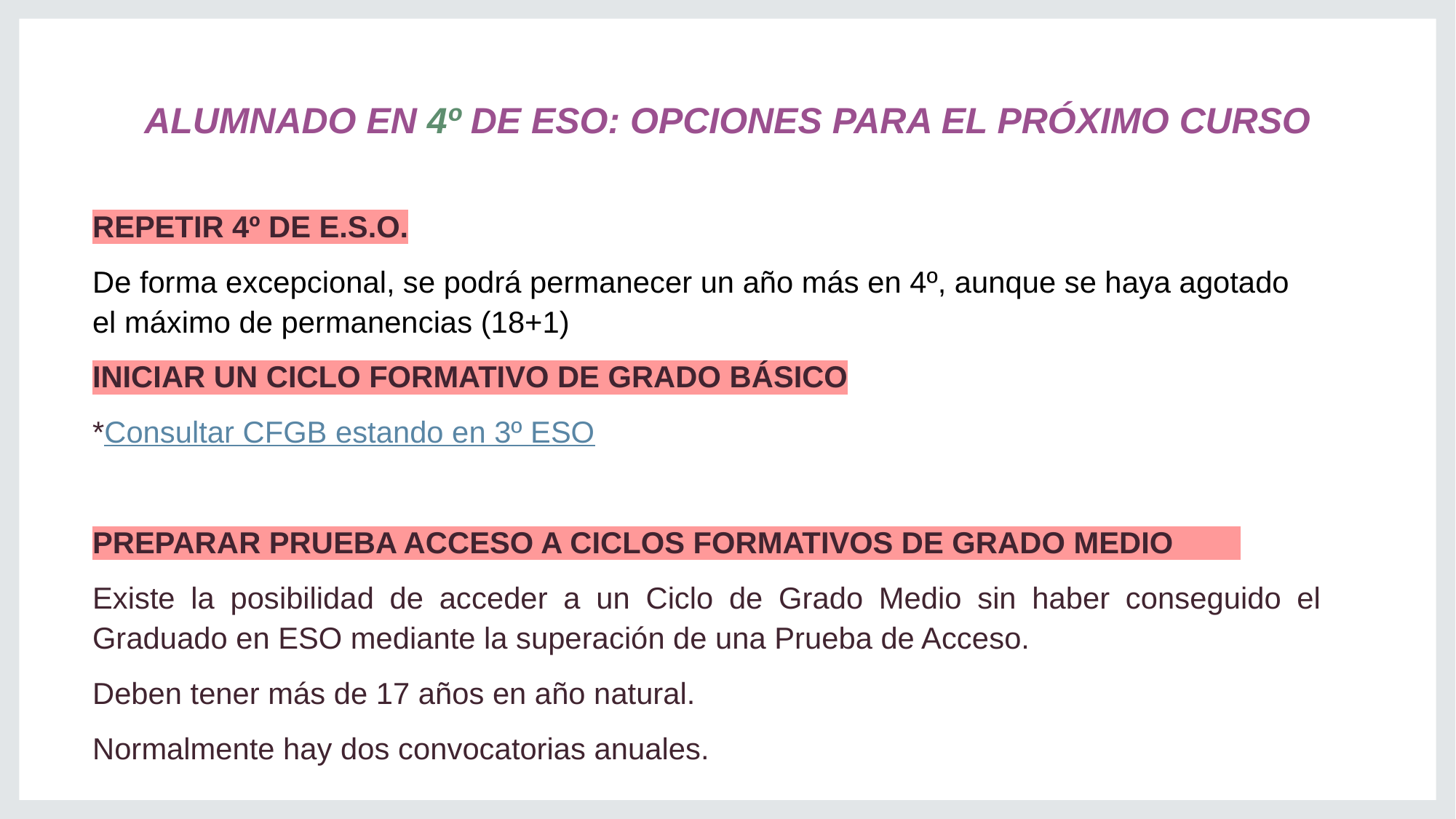

# ALUMNADO EN 4º DE ESO: OPCIONES PARA EL PRÓXIMO CURSO

REPETIR 4º DE E.S.O.
De forma excepcional, se podrá permanecer un año más en 4º, aunque se haya agotado el máximo de permanencias (18+1)
INICIAR UN CICLO FORMATIVO DE GRADO BÁSICO
*Consultar CFGB estando en 3º ESO

PREPARAR PRUEBA ACCESO A CICLOS FORMATIVOS DE GRADO MEDIO
Existe la posibilidad de acceder a un Ciclo de Grado Medio sin haber conseguido el Graduado en ESO mediante la superación de una Prueba de Acceso.
Deben tener más de 17 años en año natural.
Normalmente hay dos convocatorias anuales.